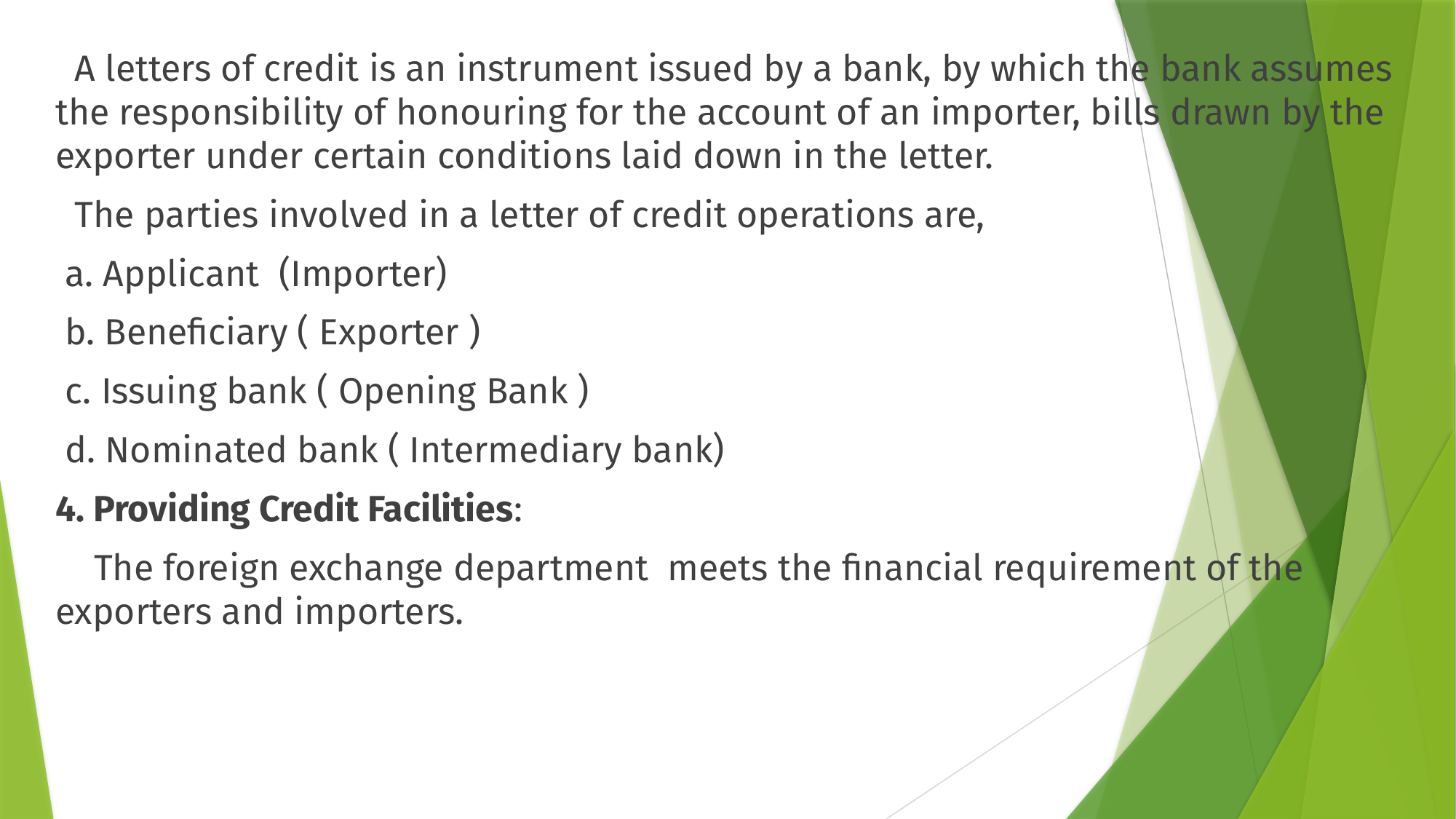

A letters of credit is an instrument issued by a bank, by which the bank assumes the responsibility of honouring for the account of an importer, bills drawn by the exporter under certain conditions laid down in the letter.
  The parties involved in a letter of credit operations are,
 a. Applicant  (Importer)
 b. Beneficiary ( Exporter )
 c. Issuing bank ( Opening Bank )
 d. Nominated bank ( Intermediary bank)
4. Providing Credit Facilities:
    The foreign exchange department  meets the financial requirement of the exporters and importers.